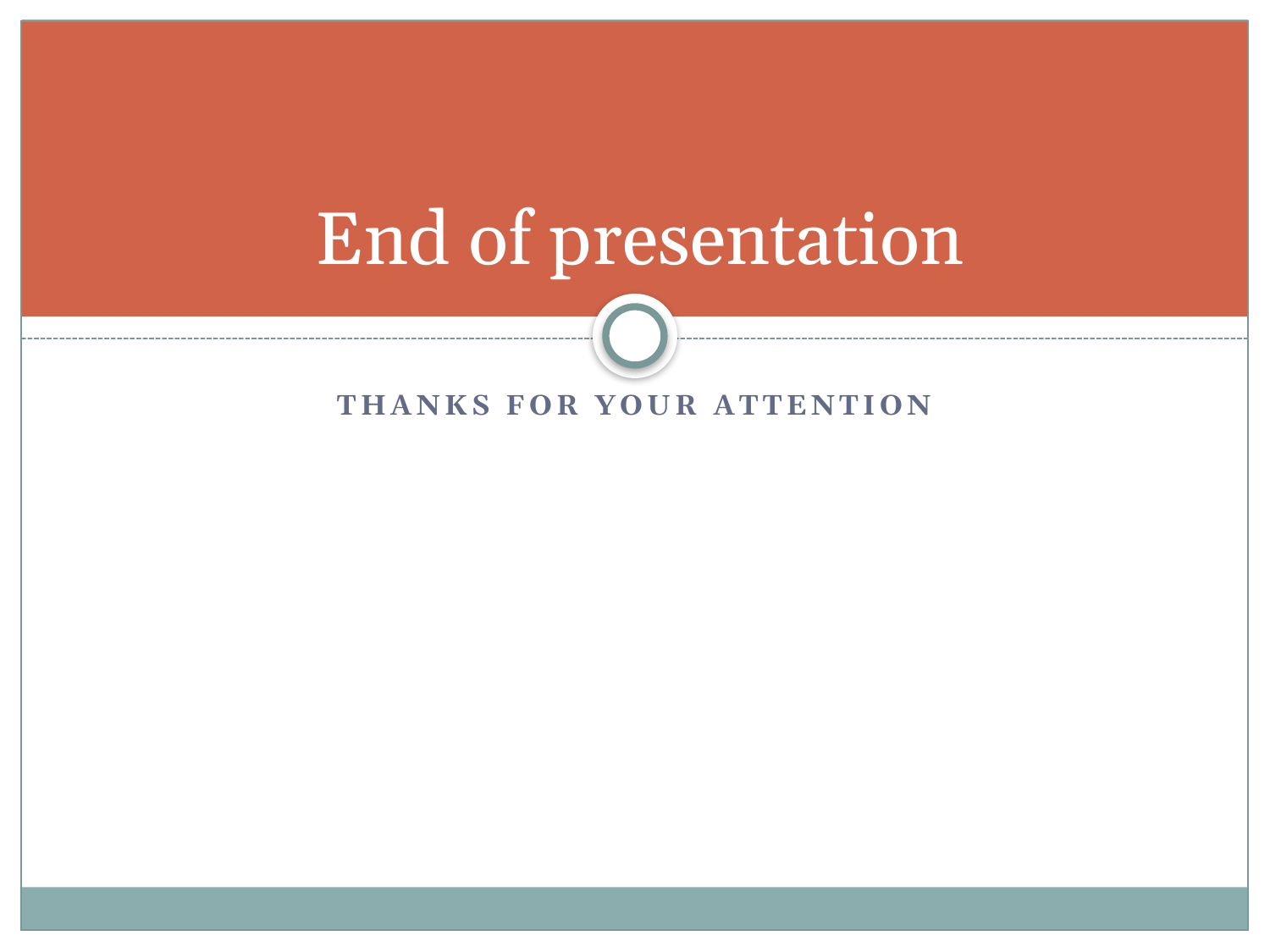

# End of presentation
Thanks for your attention